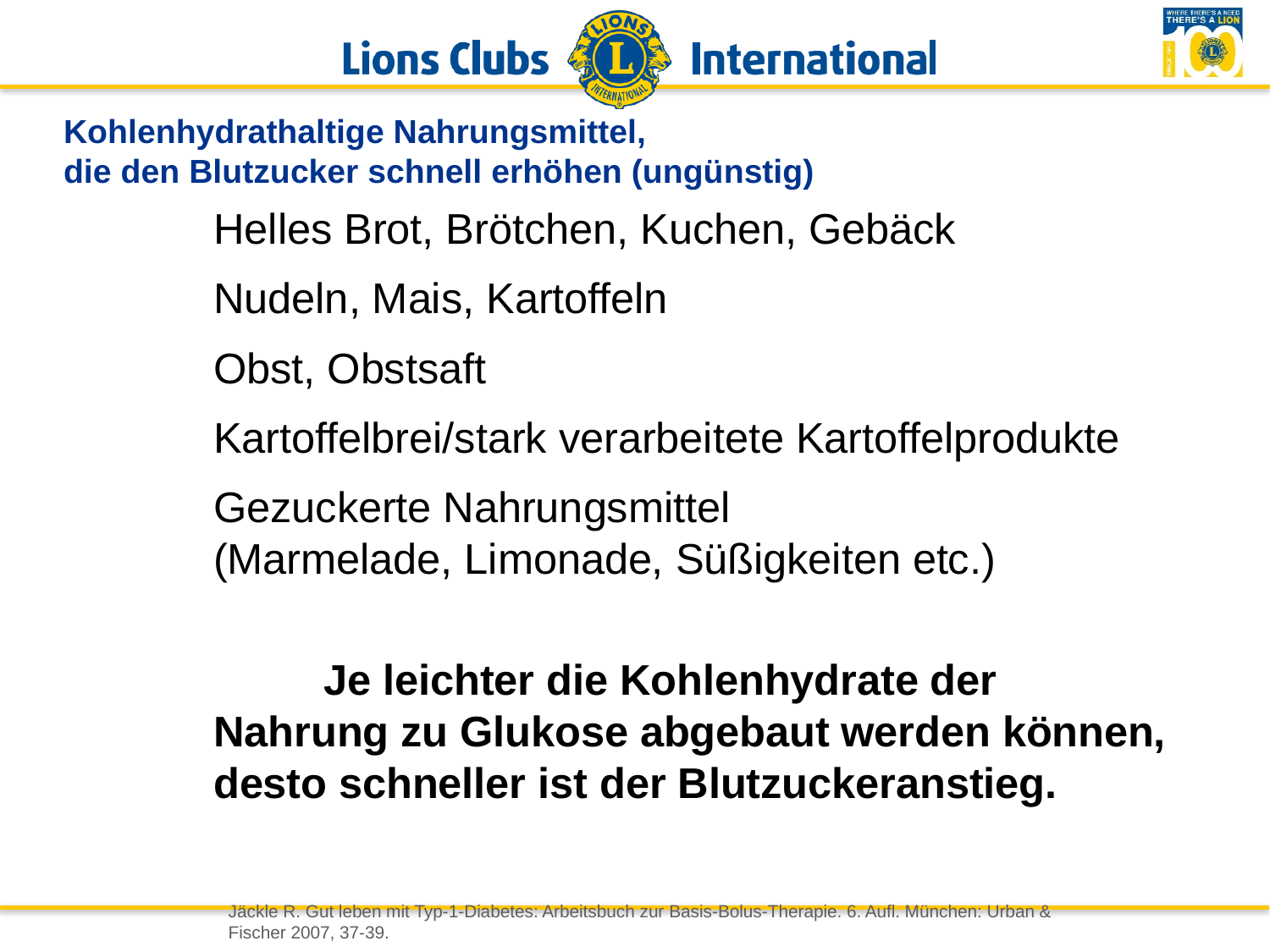

# Kohlenhydrathaltige Nahrungsmittel, die den Blutzucker schnell erhöhen (ungünstig)
Helles Brot, Brötchen, Kuchen, Gebäck
Nudeln, Mais, Kartoffeln
Obst, Obstsaft
Kartoffelbrei/stark verarbeitete Kartoffelprodukte
Gezuckerte Nahrungsmittel
(Marmelade, Limonade, Süßigkeiten etc.)
	Je leichter die Kohlenhydrate der Nahrung zu Glukose abgebaut werden können, desto schneller ist der Blutzuckeranstieg.

Jäckle R. Gut leben mit Typ-1-Diabetes: Arbeitsbuch zur Basis-Bolus-Therapie. 6. Aufl. München: Urban & Fischer 2007, 37-39.